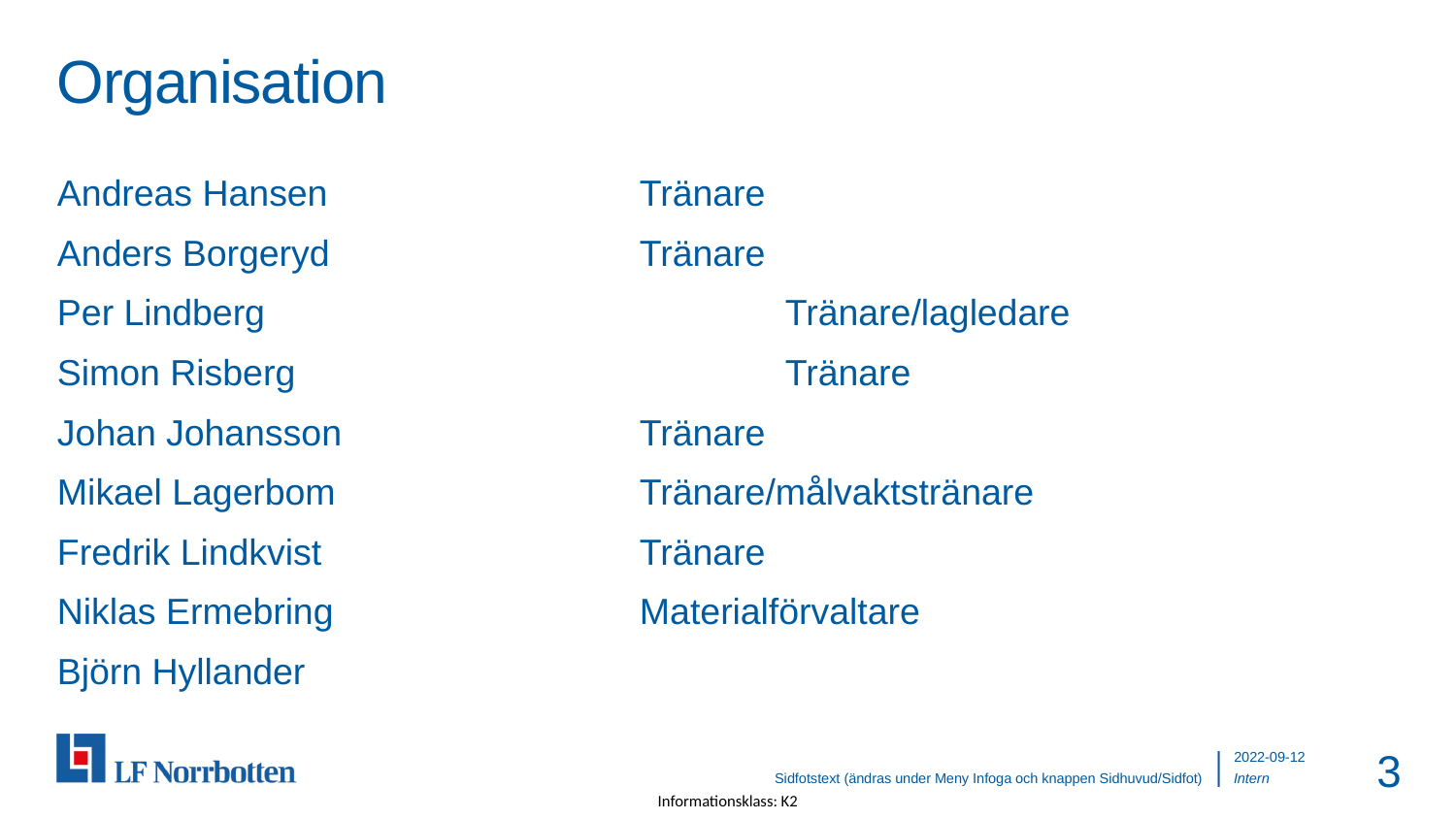

# Organisation
Andreas Hansen			Tränare
Anders Borgeryd			Tränare
Per Lindberg				Tränare/lagledare
Simon Risberg				Tränare
Johan Johansson			Tränare
Mikael Lagerbom			Tränare/målvaktstränare
Fredrik Lindkvist			Tränare
Niklas Ermebring			Materialförvaltare
Björn Hyllander

3
2022-09-12
Sidfotstext (ändras under Meny Infoga och knappen Sidhuvud/Sidfot)